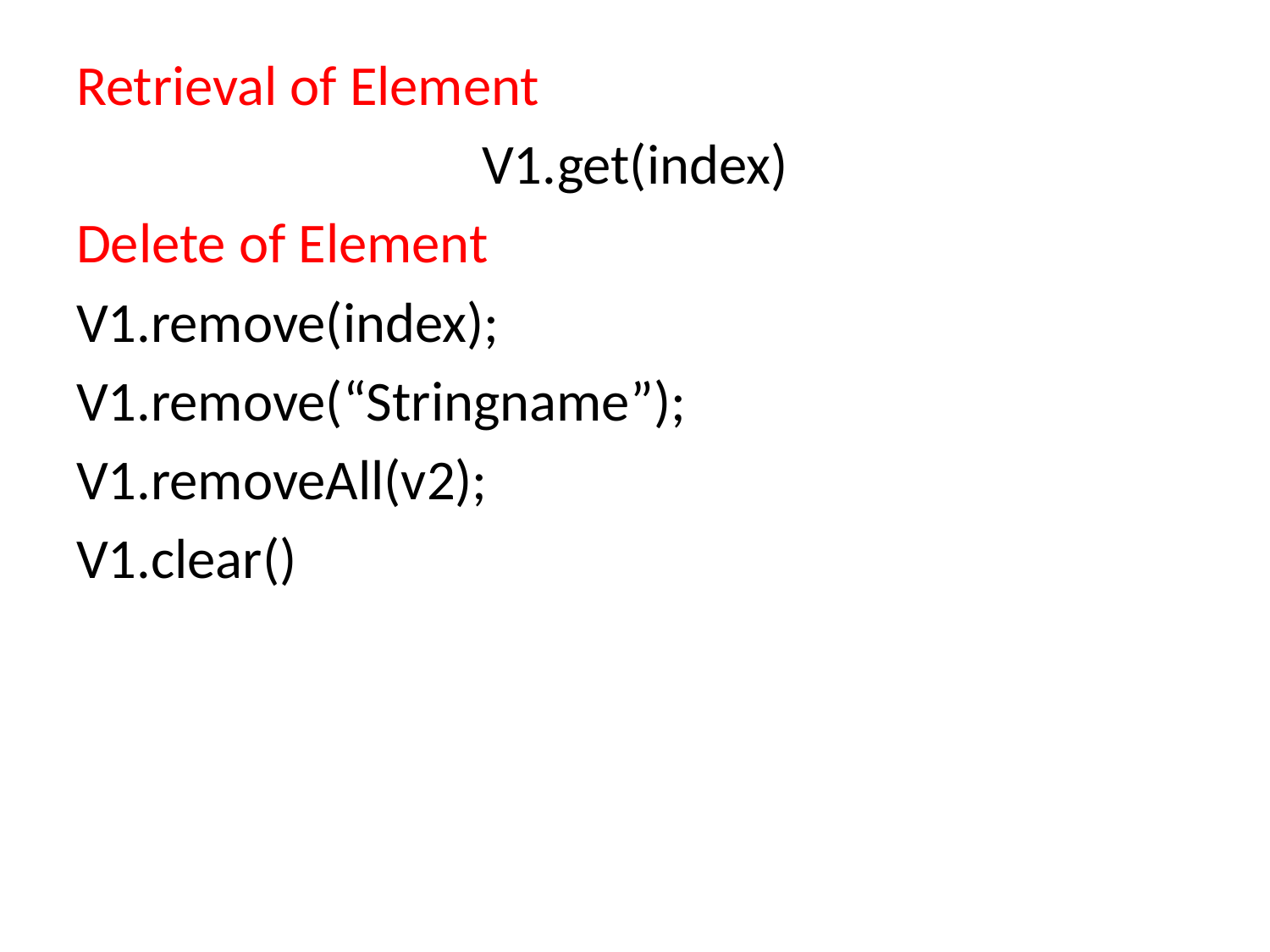

Retrieval of Element
V1.get(index)
Delete of Element
V1.remove(index);
V1.remove(“Stringname”);
V1.removeAll(v2);
V1.clear()